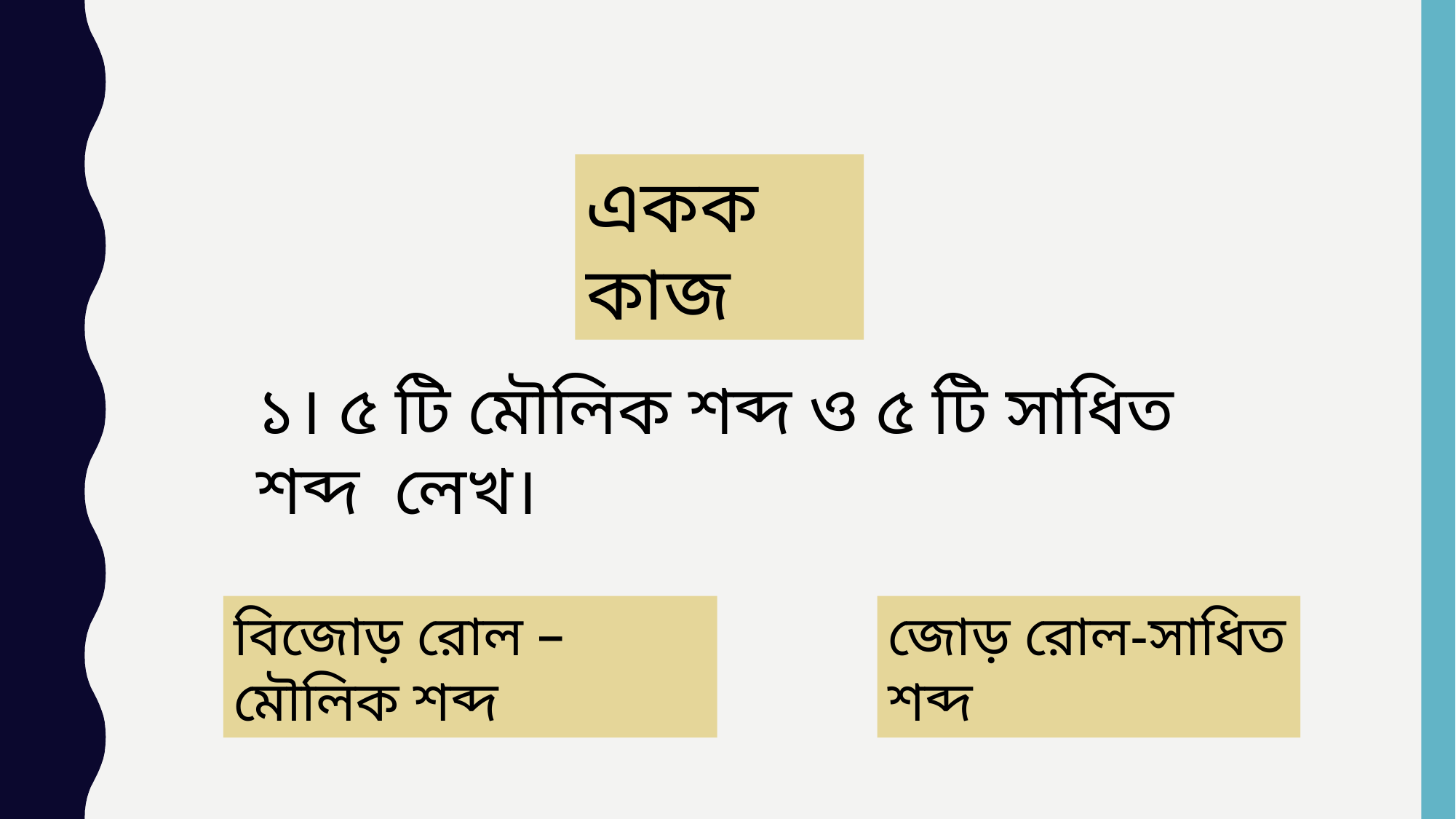

একক কাজ
১। ৫ টি মৌলিক শব্দ ও ৫ টি সাধিত শব্দ  লেখ।
বিজোড় রোল –মৌলিক শব্দ
জোড় রোল-সাধিত শব্দ